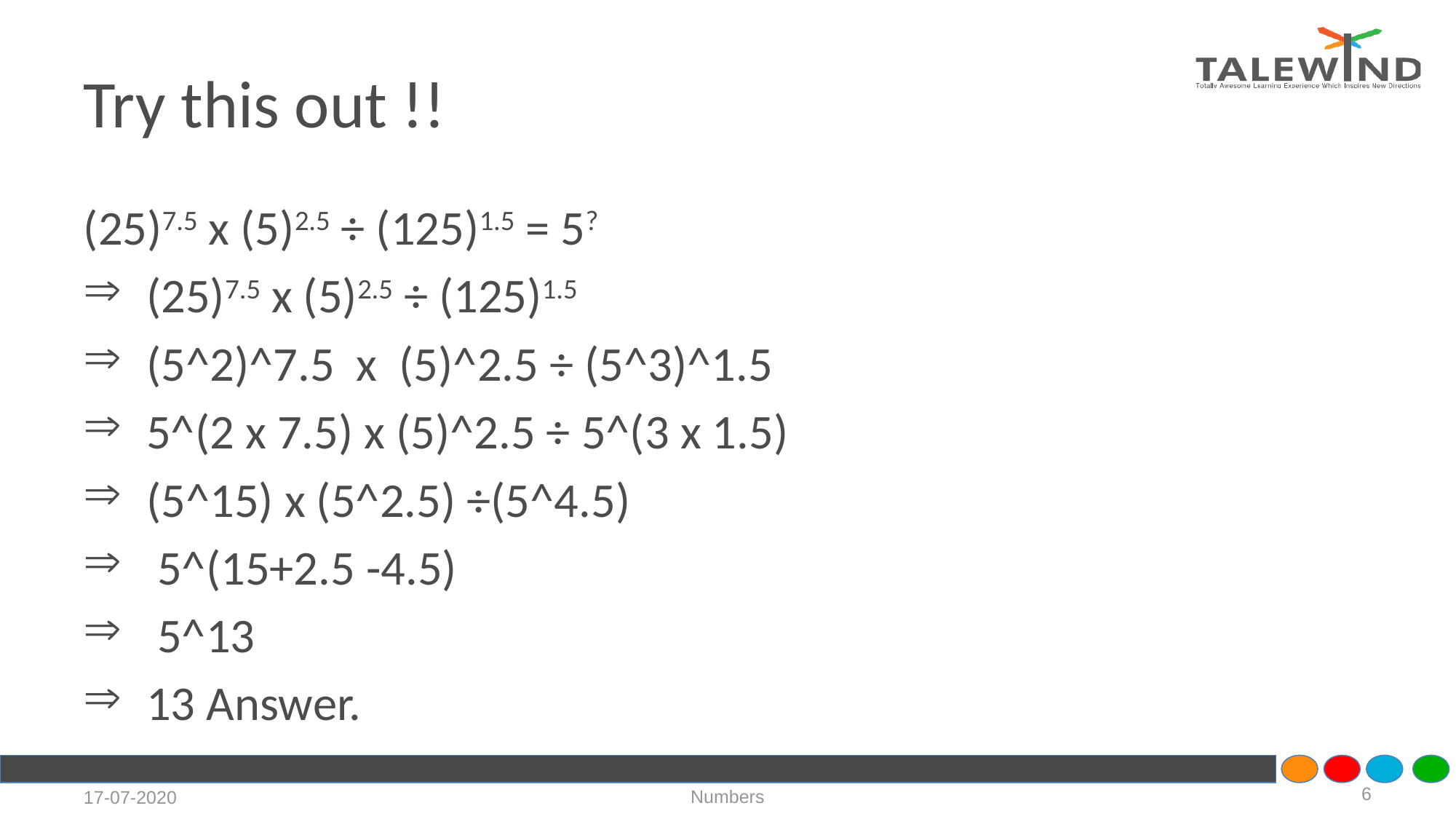

# Try this out !!
(25)7.5 x (5)2.5 ÷ (125)1.5 = 5?
  (25)7.5 x (5)2.5 ÷ (125)1.5
  (5^2)^7.5  x  (5)^2.5 ÷ (5^3)^1.5
  5^(2 x 7.5) x (5)^2.5 ÷ 5^(3 x 1.5)
  (5^15) x (5^2.5) ÷(5^4.5)
   5^(15+2.5 -4.5)
   5^13
  13 Answer.

6
Numbers
17-07-2020